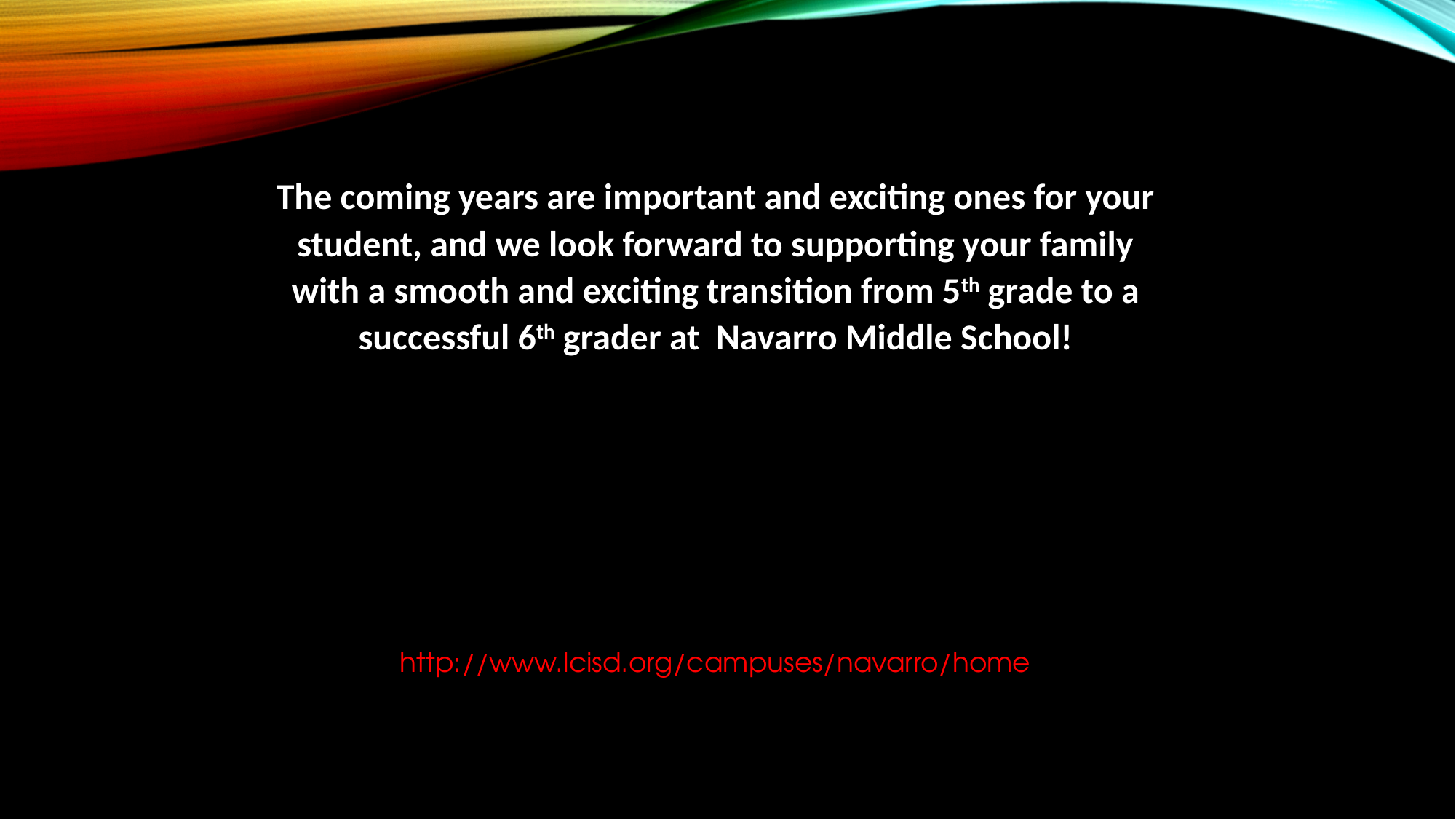

The coming years are important and exciting ones for your student, and we look forward to supporting your family with a smooth and exciting transition from 5th grade to a successful 6th grader at  Navarro Middle School!

http://www.lcisd.org/campuses/navarro/home